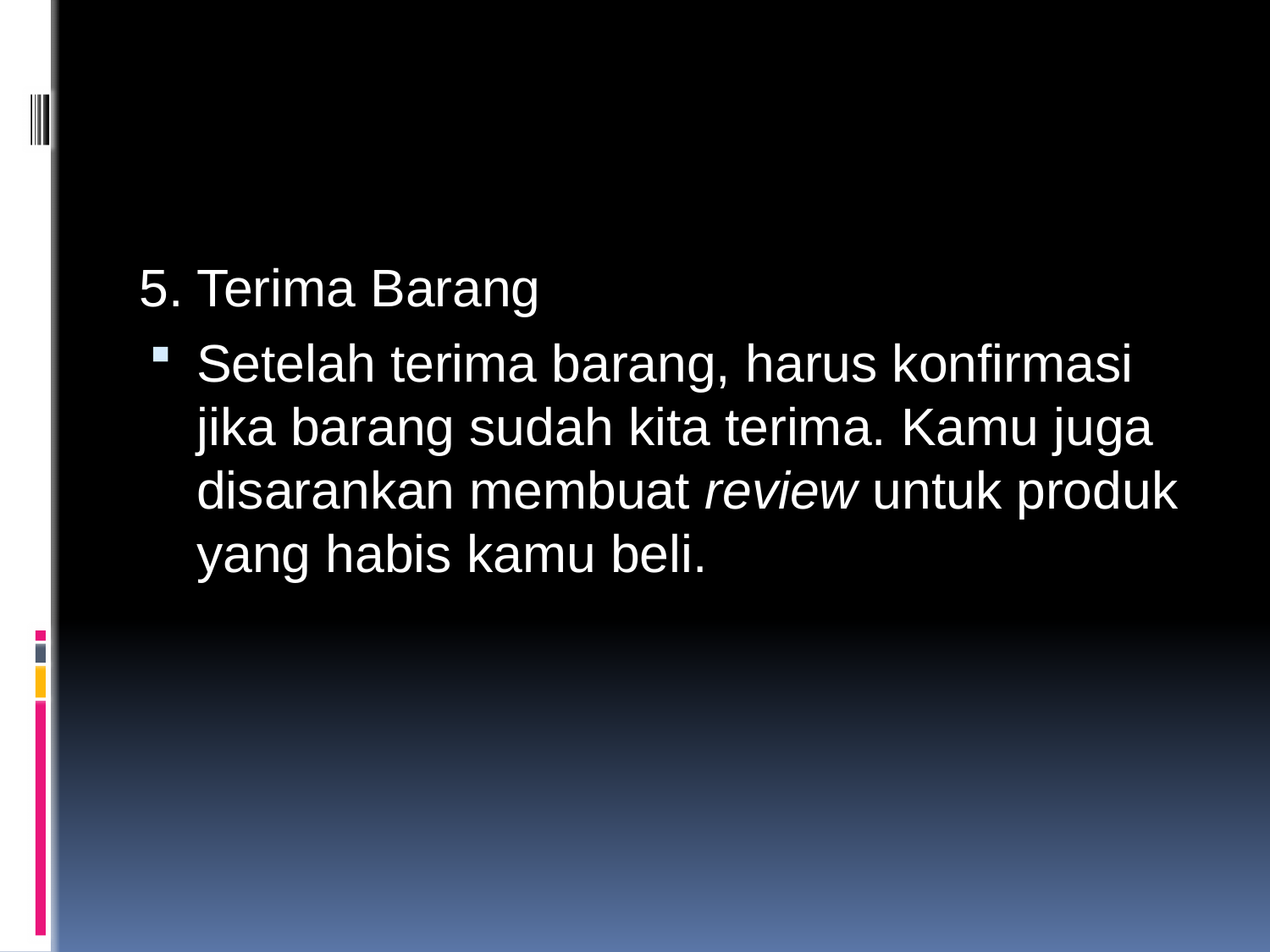

#
5. Terima Barang
Setelah terima barang, harus konfirmasi jika barang sudah kita terima. Kamu juga disarankan membuat review untuk produk yang habis kamu beli.